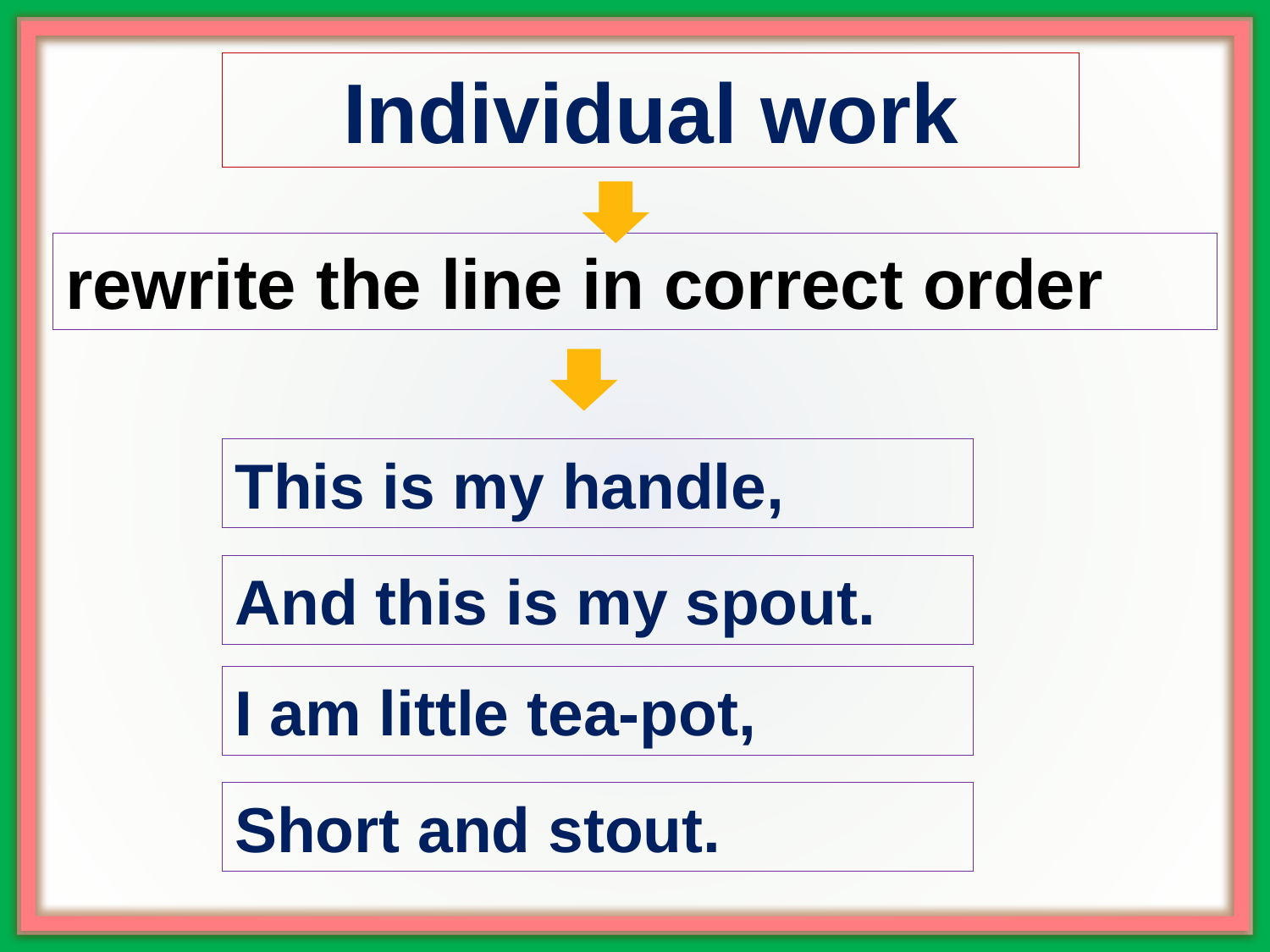

Individual work

rewrite the line in correct order

This is my handle,
And this is my spout.
I am little tea-pot,
Short and stout.